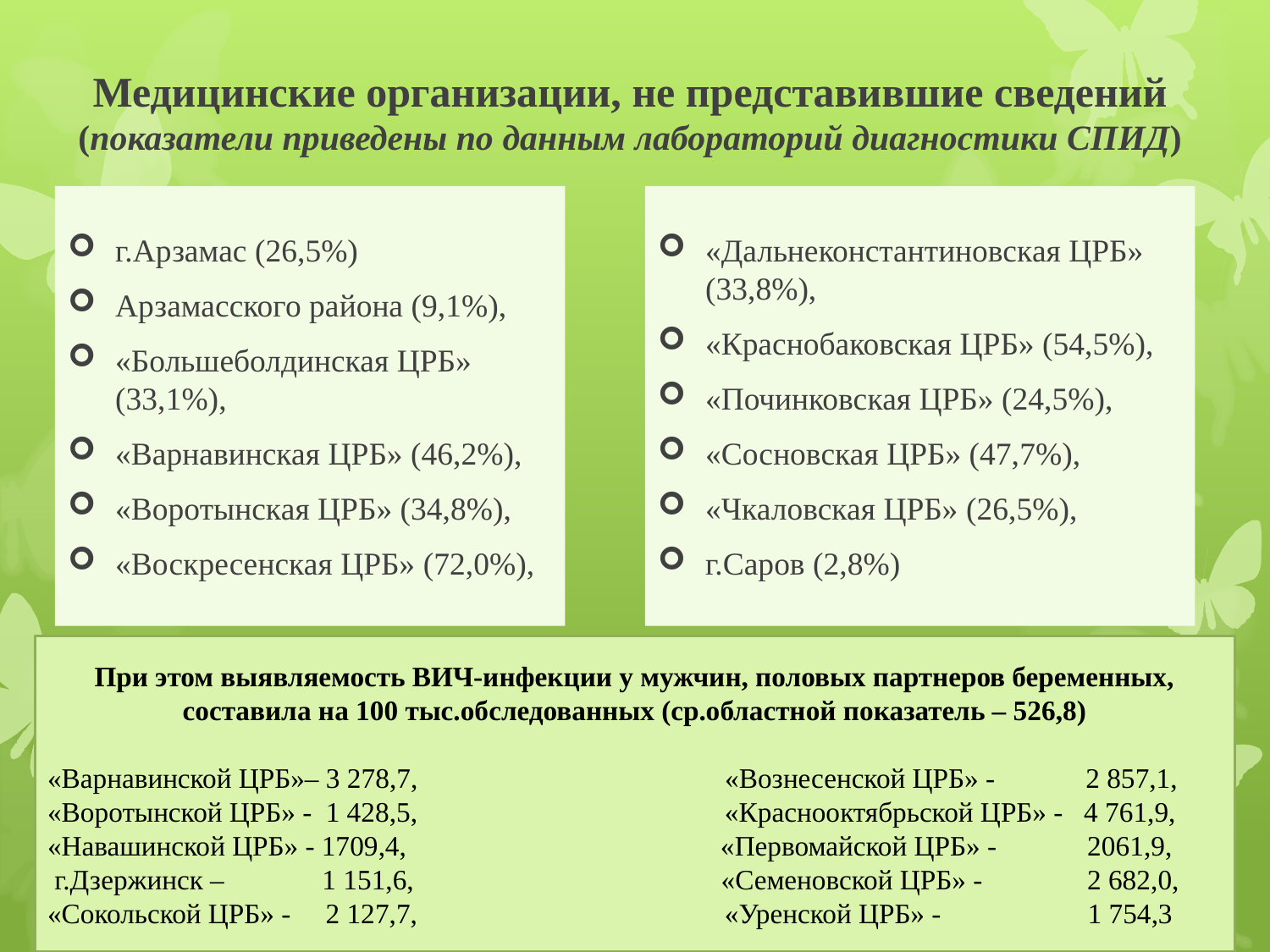

# Медицинские организации, не представившие сведений (показатели приведены по данным лабораторий диагностики СПИД)
«Дальнеконстантиновская ЦРБ» (33,8%),
«Краснобаковская ЦРБ» (54,5%),
«Починковская ЦРБ» (24,5%),
«Сосновская ЦРБ» (47,7%),
«Чкаловская ЦРБ» (26,5%),
г.Саров (2,8%)
г.Арзамас (26,5%)
Арзамасского района (9,1%),
«Большеболдинская ЦРБ» (33,1%),
«Варнавинская ЦРБ» (46,2%),
«Воротынская ЦРБ» (34,8%),
«Воскресенская ЦРБ» (72,0%),
При этом выявляемость ВИЧ-инфекции у мужчин, половых партнеров беременных, составила на 100 тыс.обследованных (ср.областной показатель – 526,8)

«Варнавинской ЦРБ»– 3 278,7,                                            «Вознесенской ЦРБ» -             2 857,1,
«Воротынской ЦРБ» -  1 428,5,                                            «Краснооктябрьской ЦРБ» -   4 761,9,
«Навашинской ЦРБ» - 1709,4,                                             «Первомайской ЦРБ» -             2061,9,
 г.Дзержинск –              1 151,6,                                            «Семеновской ЦРБ» -               2 682,0,
«Сокольской ЦРБ» -     2 127,7,                                            «Уренской ЦРБ» -                     1 754,3